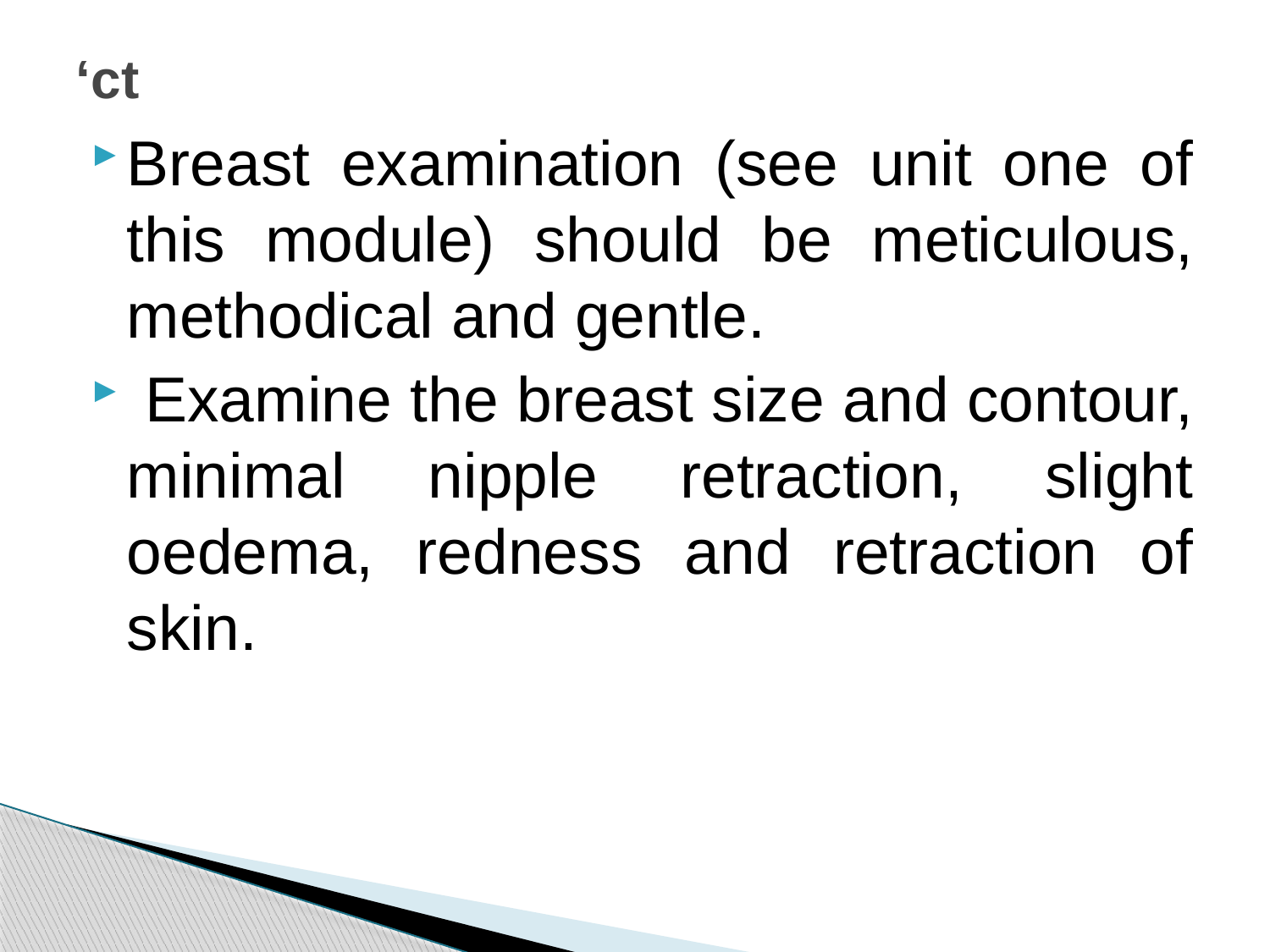

# ‘ct
Breast examination (see unit one of this module) should be meticulous, methodical and gentle.
 Examine the breast size and contour, minimal nipple retraction, slight oedema, redness and retraction of skin.

327